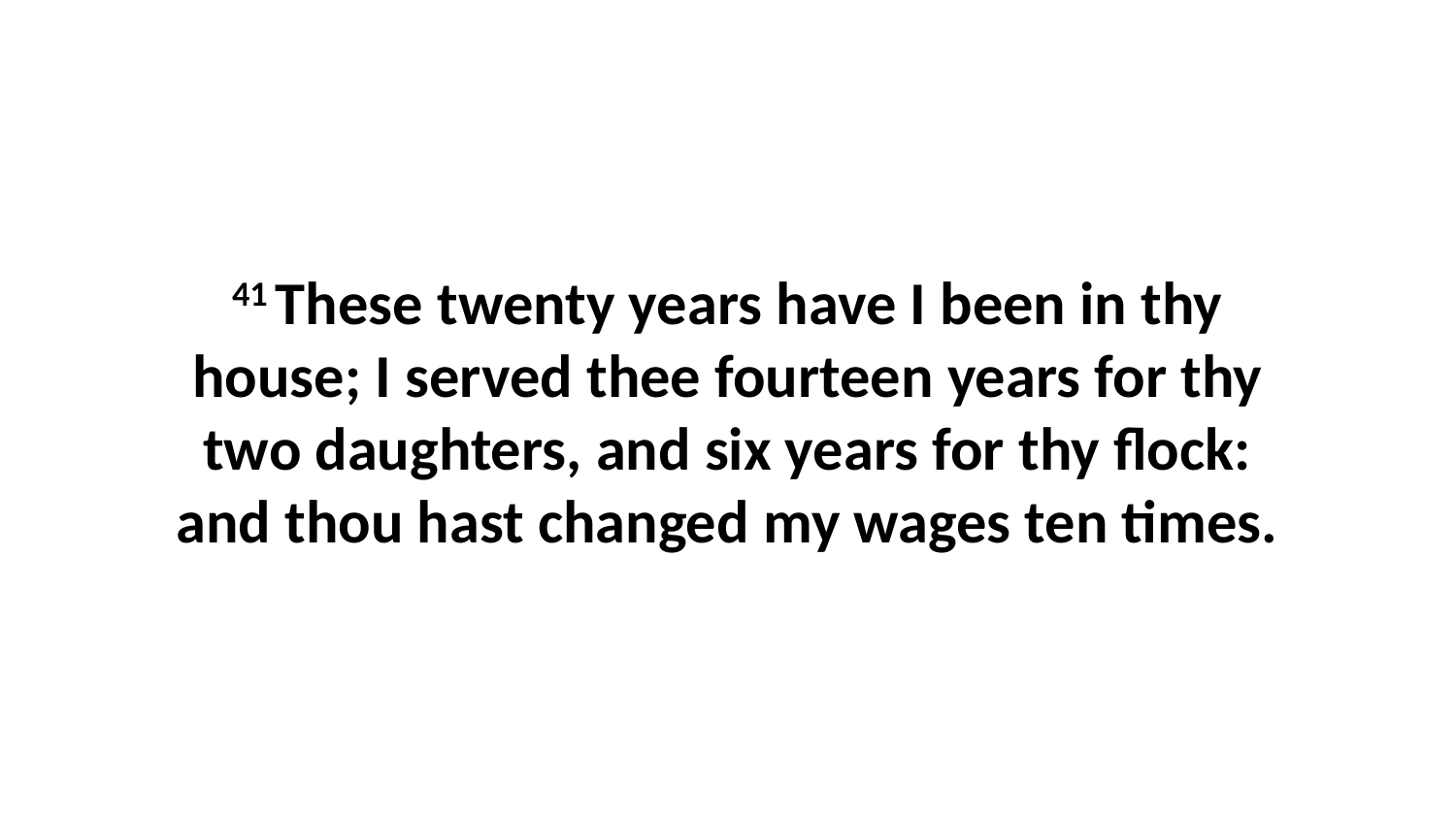

41 These twenty years have I been in thy house; I served thee fourteen years for thy two daughters, and six years for thy flock: and thou hast changed my wages ten times.